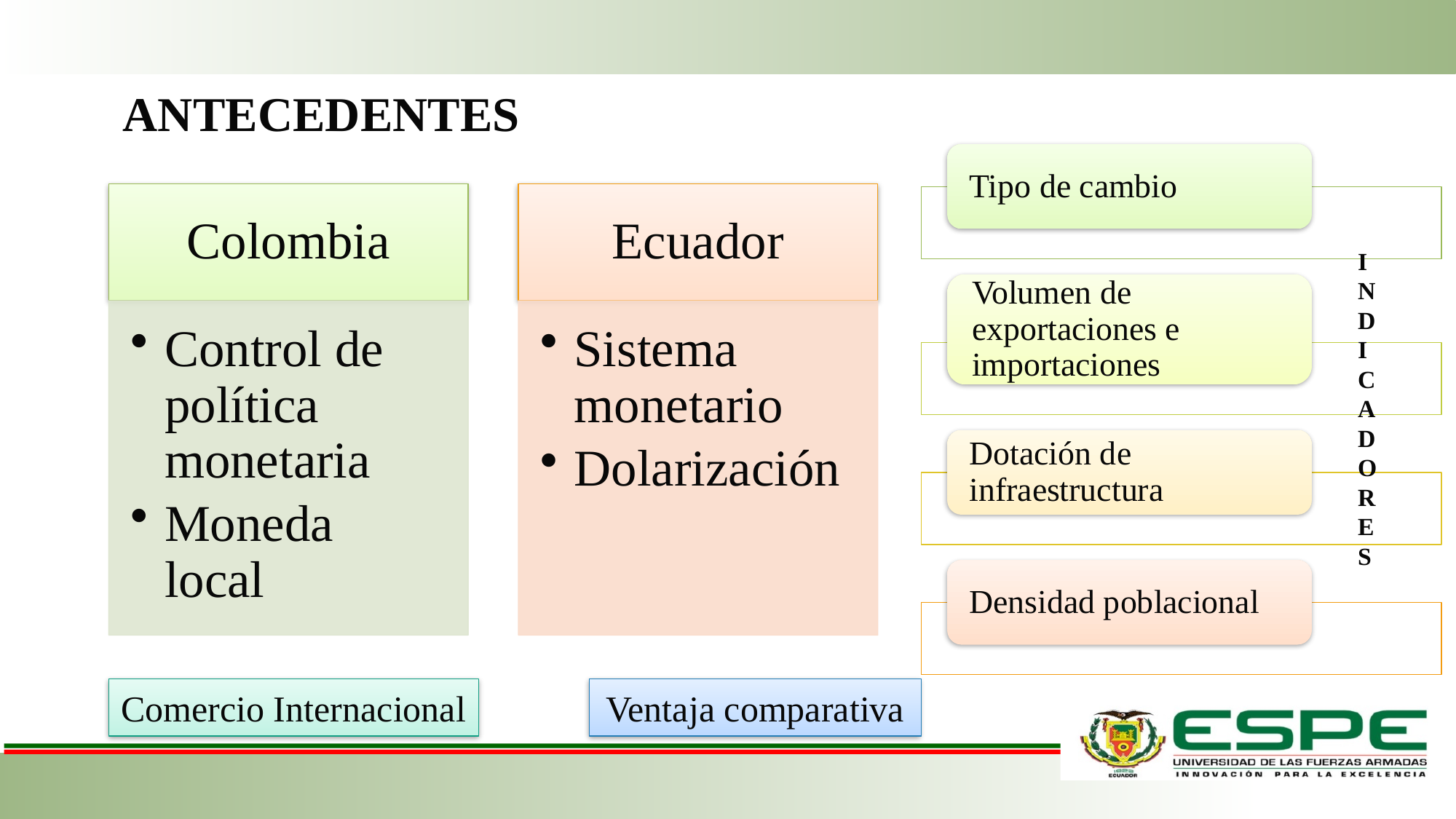

ANTECEDENTES
Colombia
Control de política monetaria
Moneda local
Ecuador
Sistema monetario
Dolarización
Tipo de cambio
Volumen de exportaciones e importaciones
Dotación de infraestructura
Densidad poblacional
INDICADORES
Comercio Internacional
Ventaja comparativa